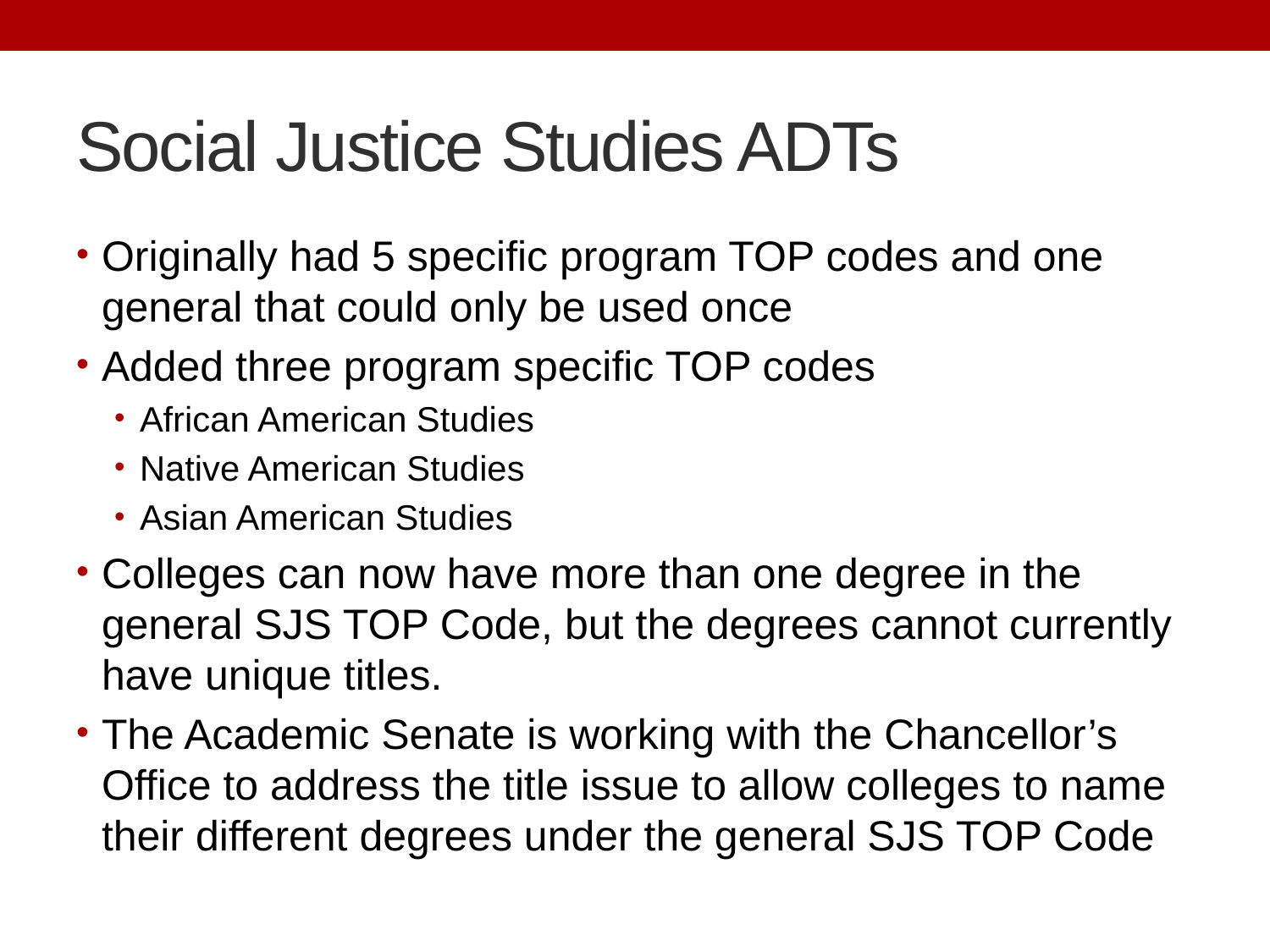

# Social Justice Studies ADTs
Originally had 5 specific program TOP codes and one general that could only be used once
Added three program specific TOP codes
African American Studies
Native American Studies
Asian American Studies
Colleges can now have more than one degree in the general SJS TOP Code, but the degrees cannot currently have unique titles.
The Academic Senate is working with the Chancellor’s Office to address the title issue to allow colleges to name their different degrees under the general SJS TOP Code